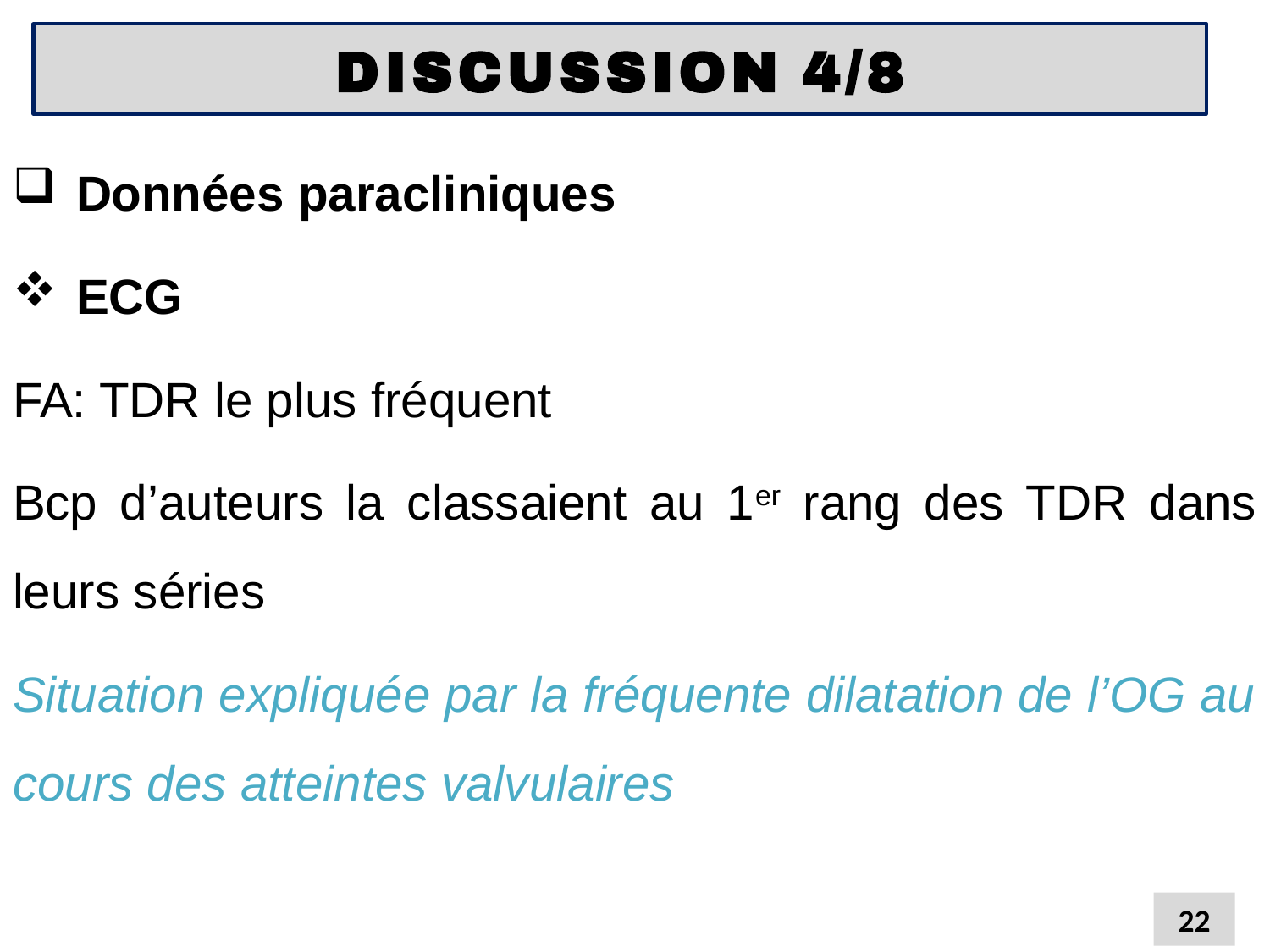

# DISCUSSION 4/8
Données paracliniques
ECG
FA: TDR le plus fréquent
Bcp d’auteurs la classaient au 1er rang des TDR dans leurs séries
Situation expliquée par la fréquente dilatation de l’OG au cours des atteintes valvulaires
22